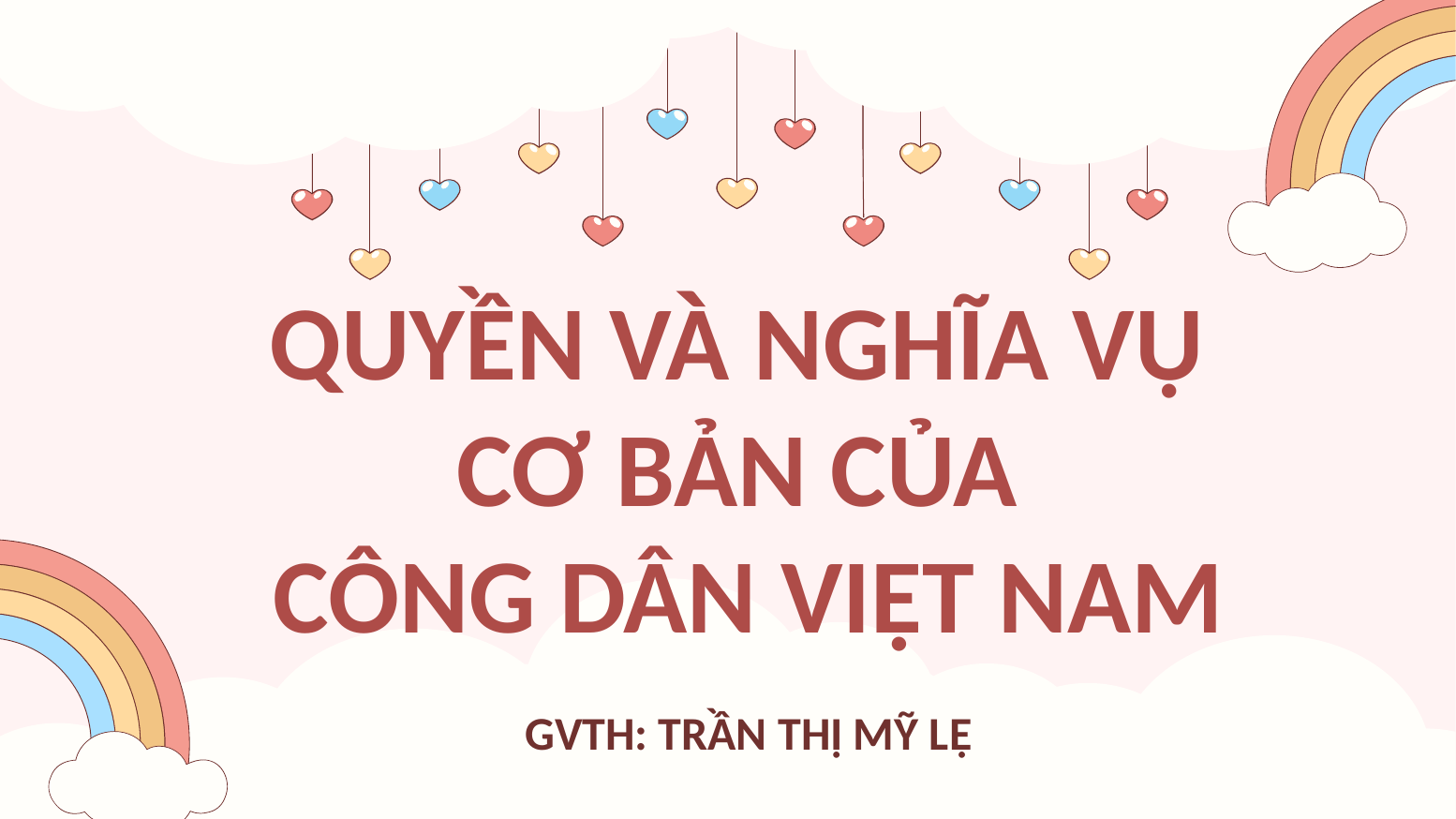

# QUYỀN VÀ NGHĨA VỤ CƠ BẢN CỦA CÔNG DÂN VIỆT NAM

GVTH: TRẦN THỊ MỸ LỆ